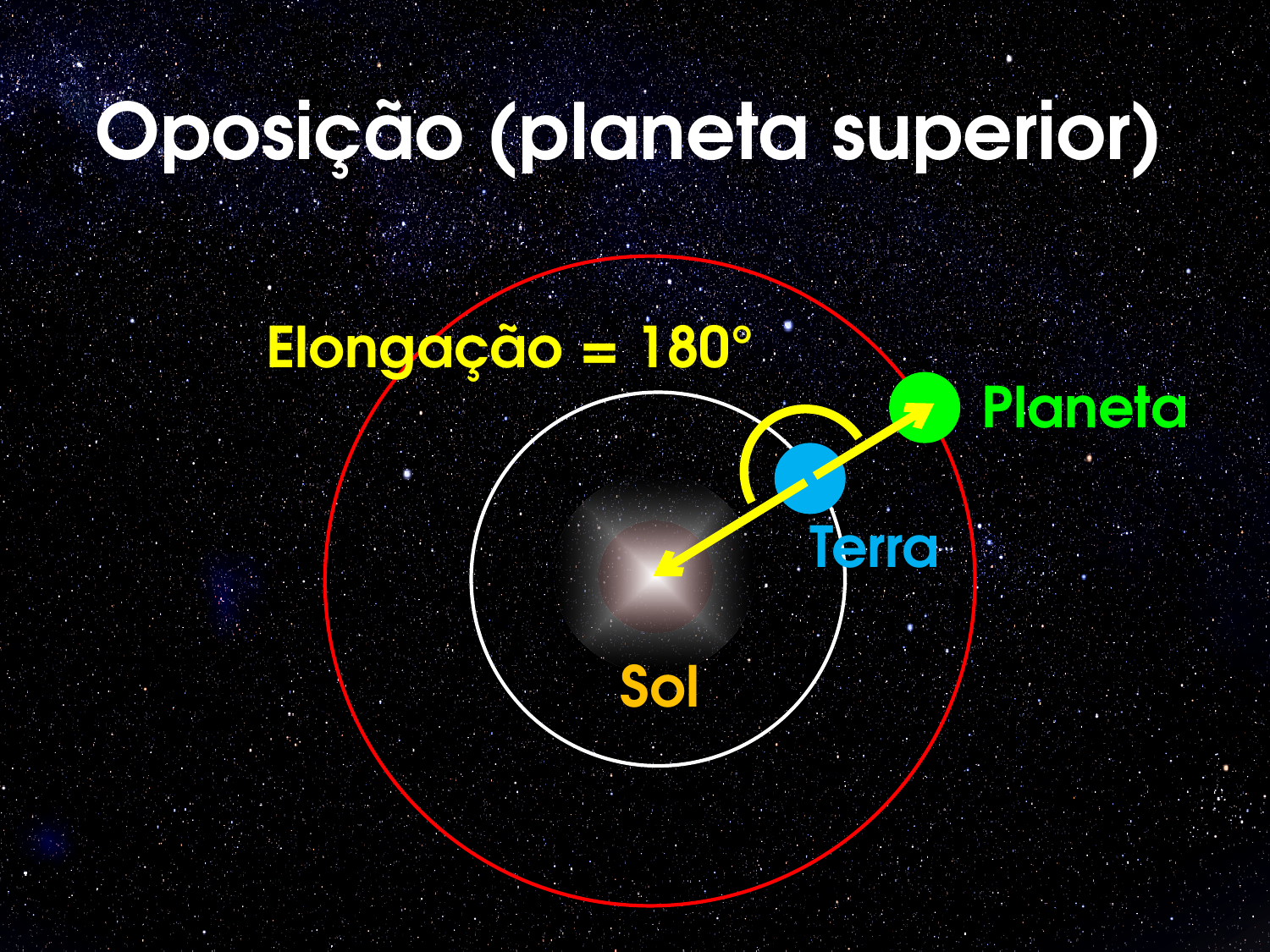

# Oposição (planeta superior)

Elongação = 180°
Planeta

Terra
Sol